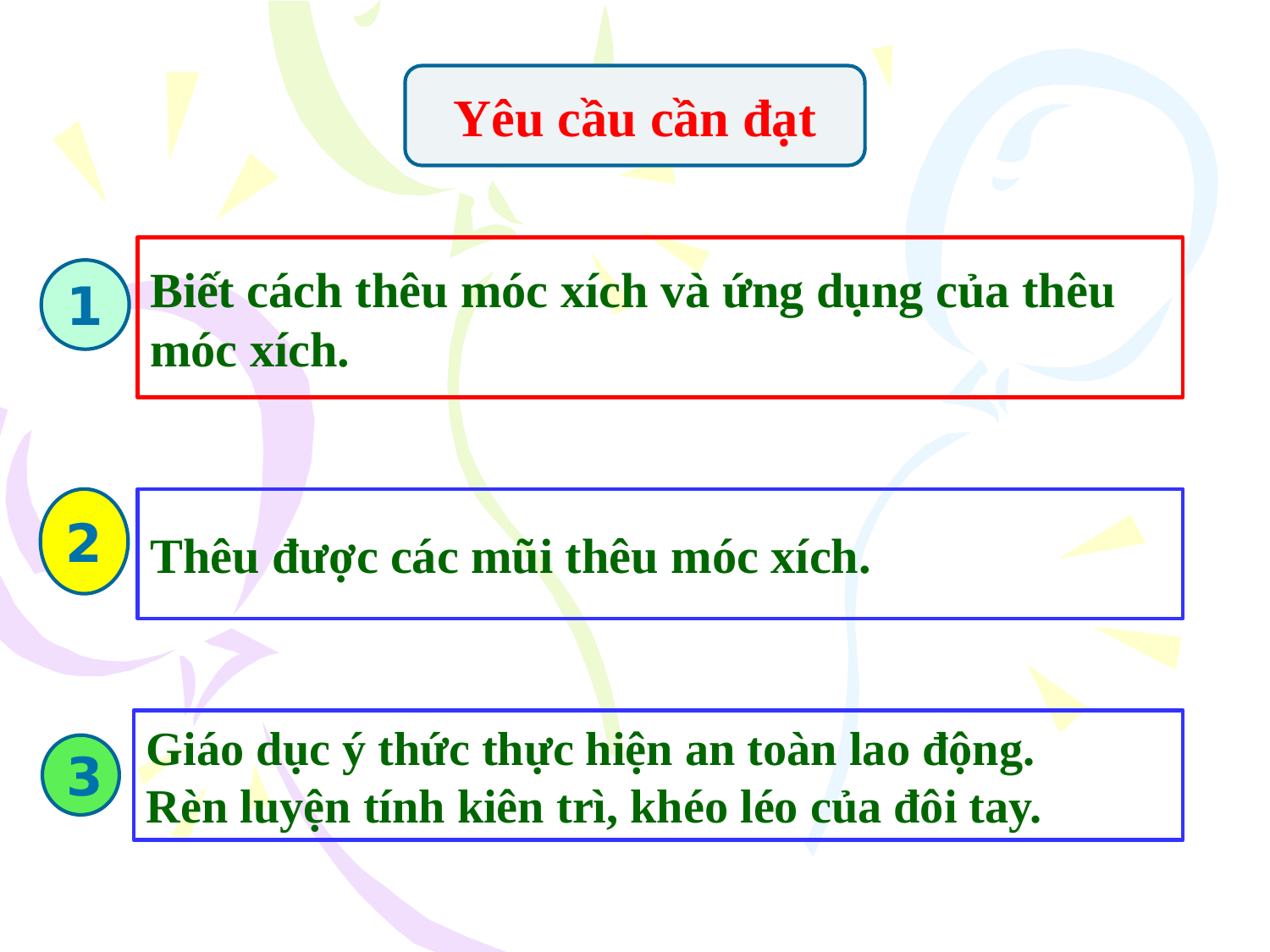

Yêu cầu cần đạt
Biết cách thêu móc xích và ứng dụng của thêu móc xích.
1
2
Thêu được các mũi thêu móc xích.
Giáo dục ý thức thực hiện an toàn lao động.
Rèn luyện tính kiên trì, khéo léo của đôi tay.
3